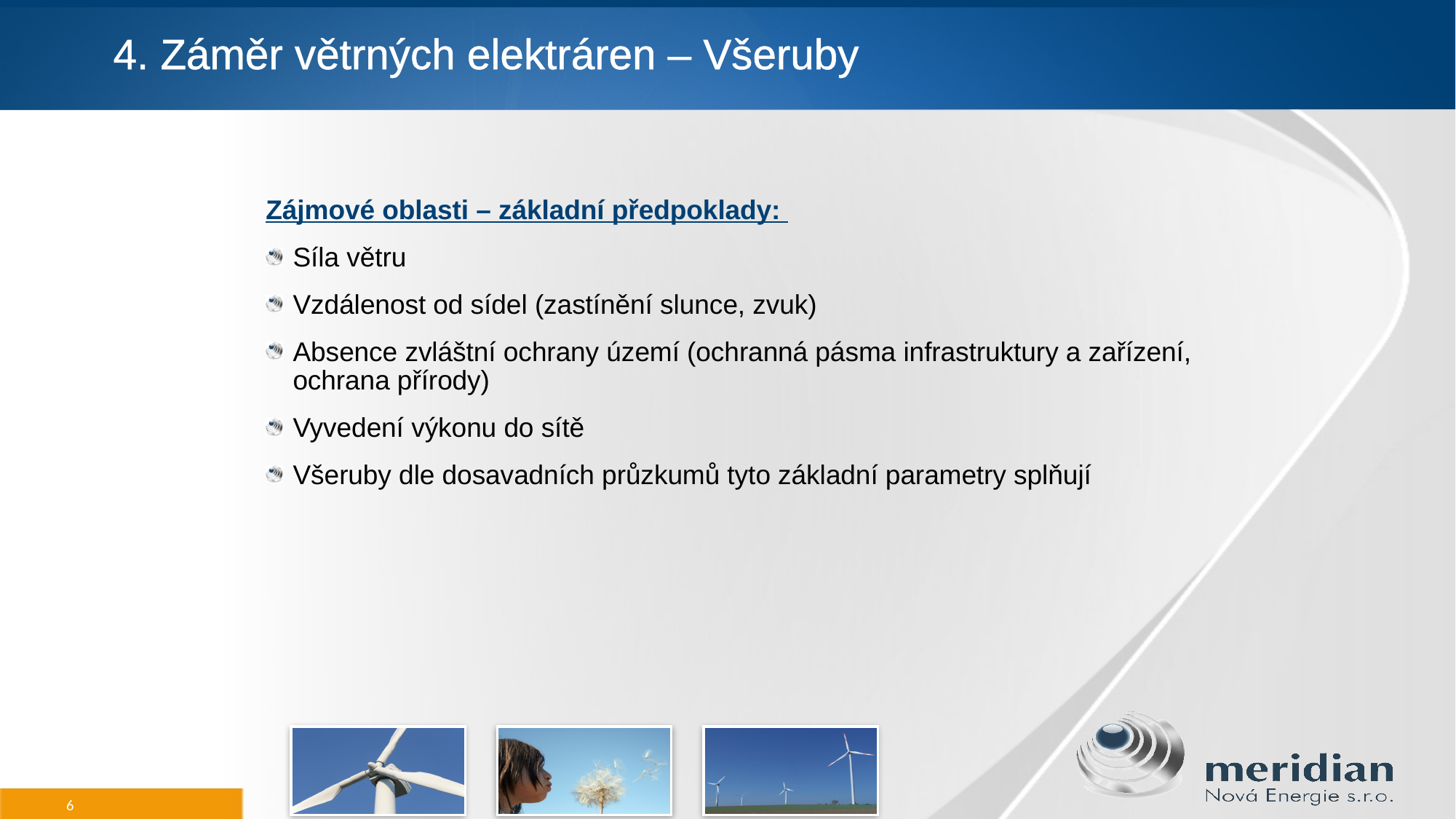

# 4. Záměr větrných elektráren – Všeruby
Zájmové oblasti – základní předpoklady:
Síla větru
Vzdálenost od sídel (zastínění slunce, zvuk)
Absence zvláštní ochrany území (ochranná pásma infrastruktury a zařízení, ochrana přírody)
Vyvedení výkonu do sítě
Všeruby dle dosavadních průzkumů tyto základní parametry splňují

6